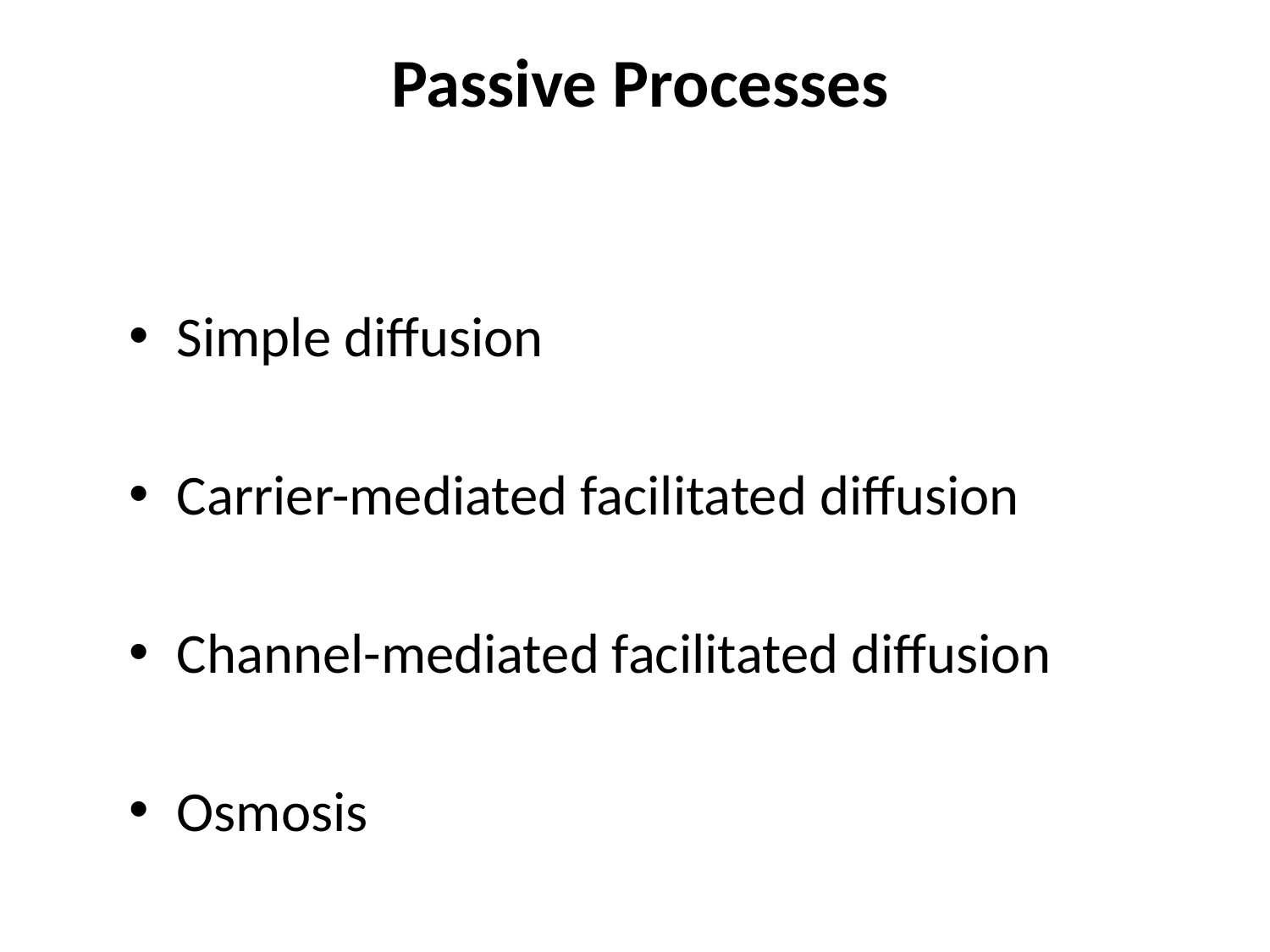

# Passive Processes
Simple diffusion

Carrier-mediated facilitated diffusion

Channel-mediated facilitated diffusion

Osmosis